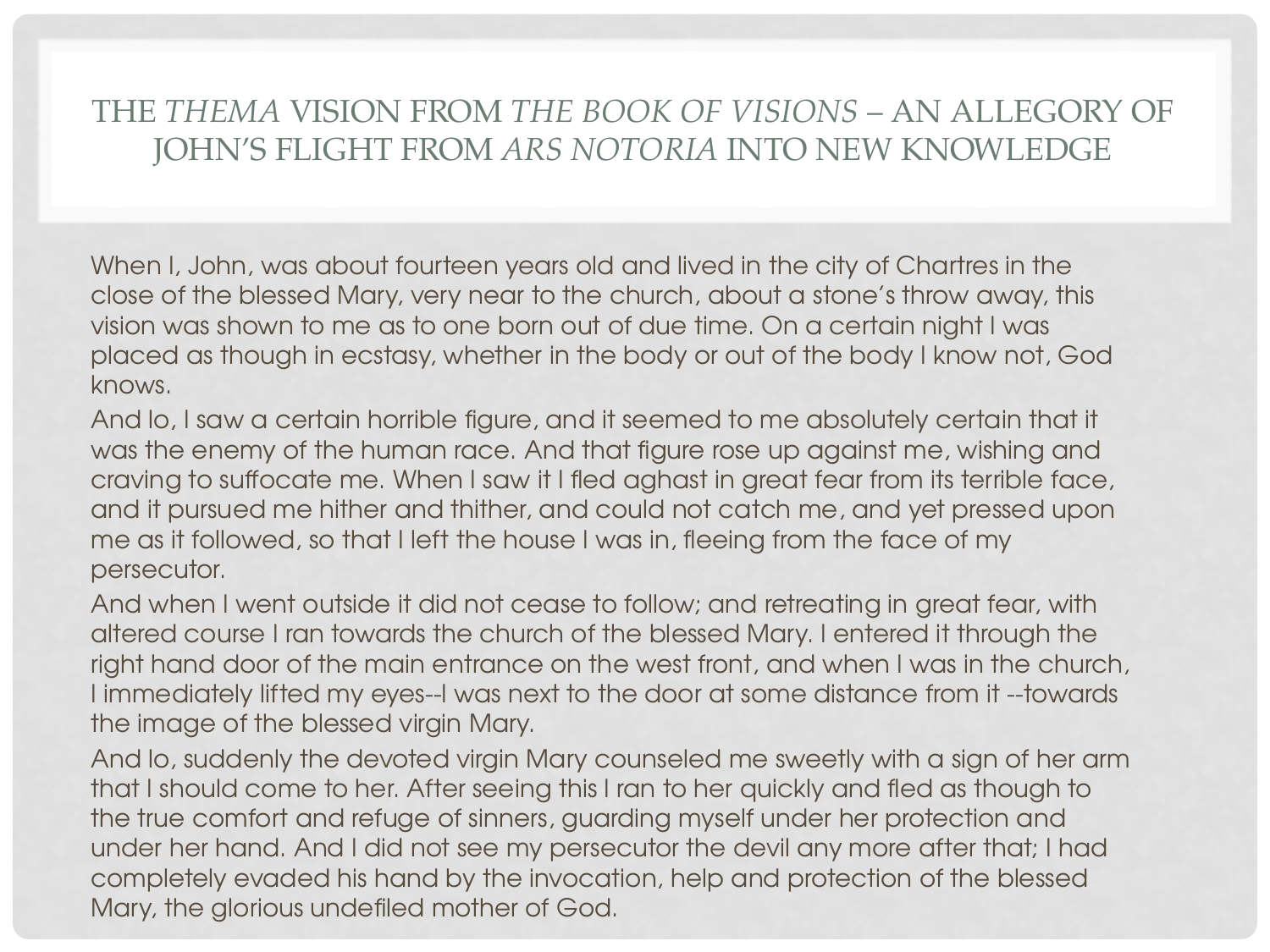

# The thema Vision from The Book of Visions – an Allegory of John’s flight from Ars notoria into new knowledge
When I, John, was about fourteen years old and lived in the city of Chartres in the close of the blessed Mary, very near to the church, about a stone’s throw away, this vision was shown to me as to one born out of due time. On a certain night I was placed as though in ecstasy, whether in the body or out of the body I know not, God knows.
	And lo, I saw a certain horrible figure, and it seemed to me absolutely certain that it was the enemy of the human race. And that figure rose up against me, wishing and craving to suffocate me. When I saw it I fled aghast in great fear from its terrible face, and it pursued me hither and thither, and could not catch me, and yet pressed upon me as it followed, so that I left the house I was in, fleeing from the face of my persecutor.
	And when I went outside it did not cease to follow; and retreating in great fear, with altered course I ran towards the church of the blessed Mary. I entered it through the right hand door of the main entrance on the west front, and when I was in the church, I immediately lifted my eyes--I was next to the door at some distance from it --towards the image of the blessed virgin Mary.
	And lo, suddenly the devoted virgin Mary counseled me sweetly with a sign of her arm that I should come to her. After seeing this I ran to her quickly and fled as though to the true comfort and refuge of sinners, guarding myself under her protection and under her hand. And I did not see my persecutor the devil any more after that; I had completely evaded his hand by the invocation, help and protection of the blessed Mary, the glorious undefiled mother of God.